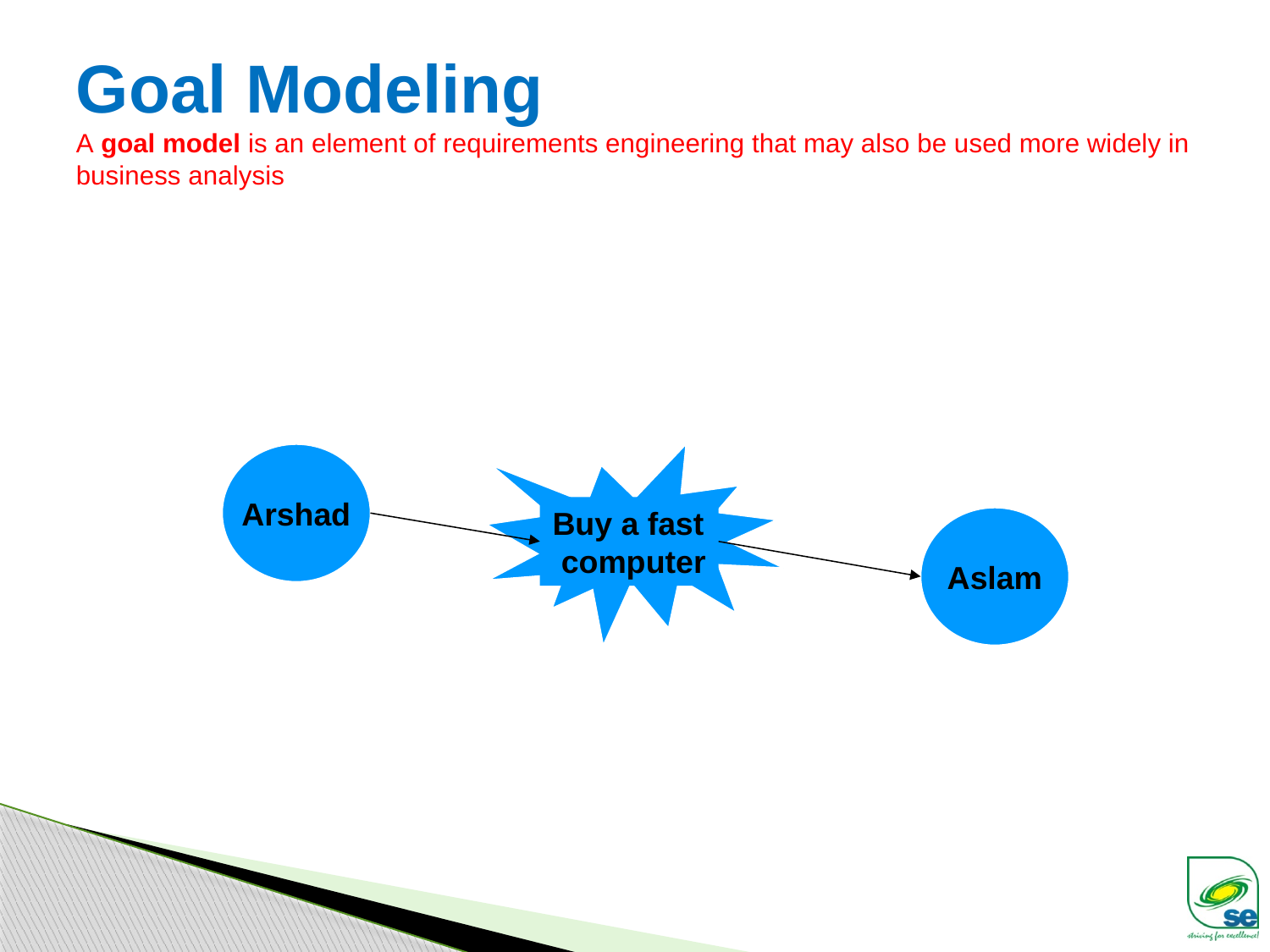

# Goal Modeling A goal model is an element of requirements engineering that may also be used more widely in business analysis
Arshad

Buy a fast
 computer
Aslam